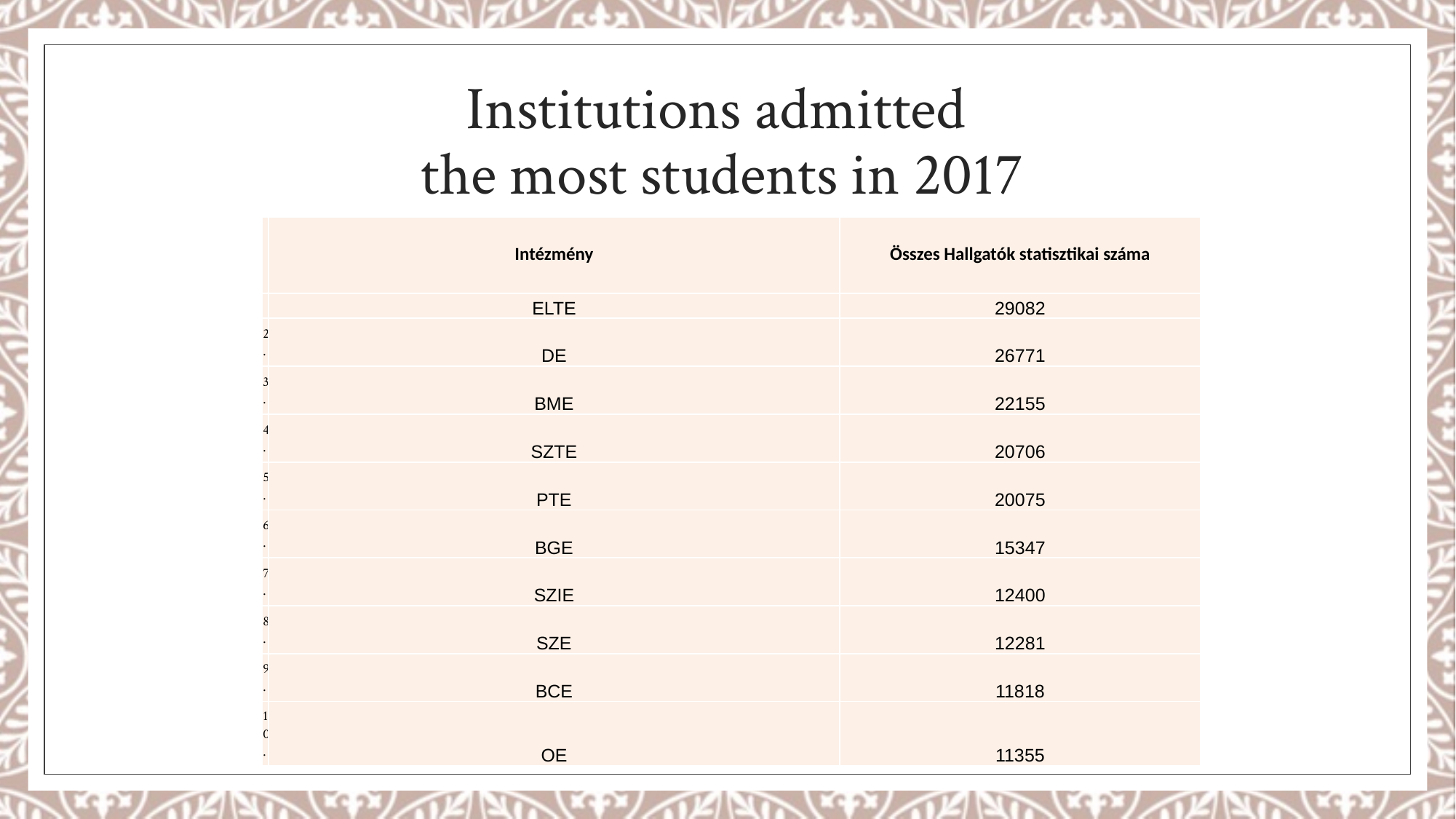

# Institutions admitted the most students in 2017
|  | Intézmény | Összes Hallgatók statisztikai száma |
| --- | --- | --- |
|  | ELTE | 29082 |
| 2. | DE | 26771 |
| 3. | BME | 22155 |
| 4. | SZTE | 20706 |
| 5. | PTE | 20075 |
| 6. | BGE | 15347 |
| 7. | SZIE | 12400 |
| 8. | SZE | 12281 |
| 9. | BCE | 11818 |
| 10. | OE | 11355 |